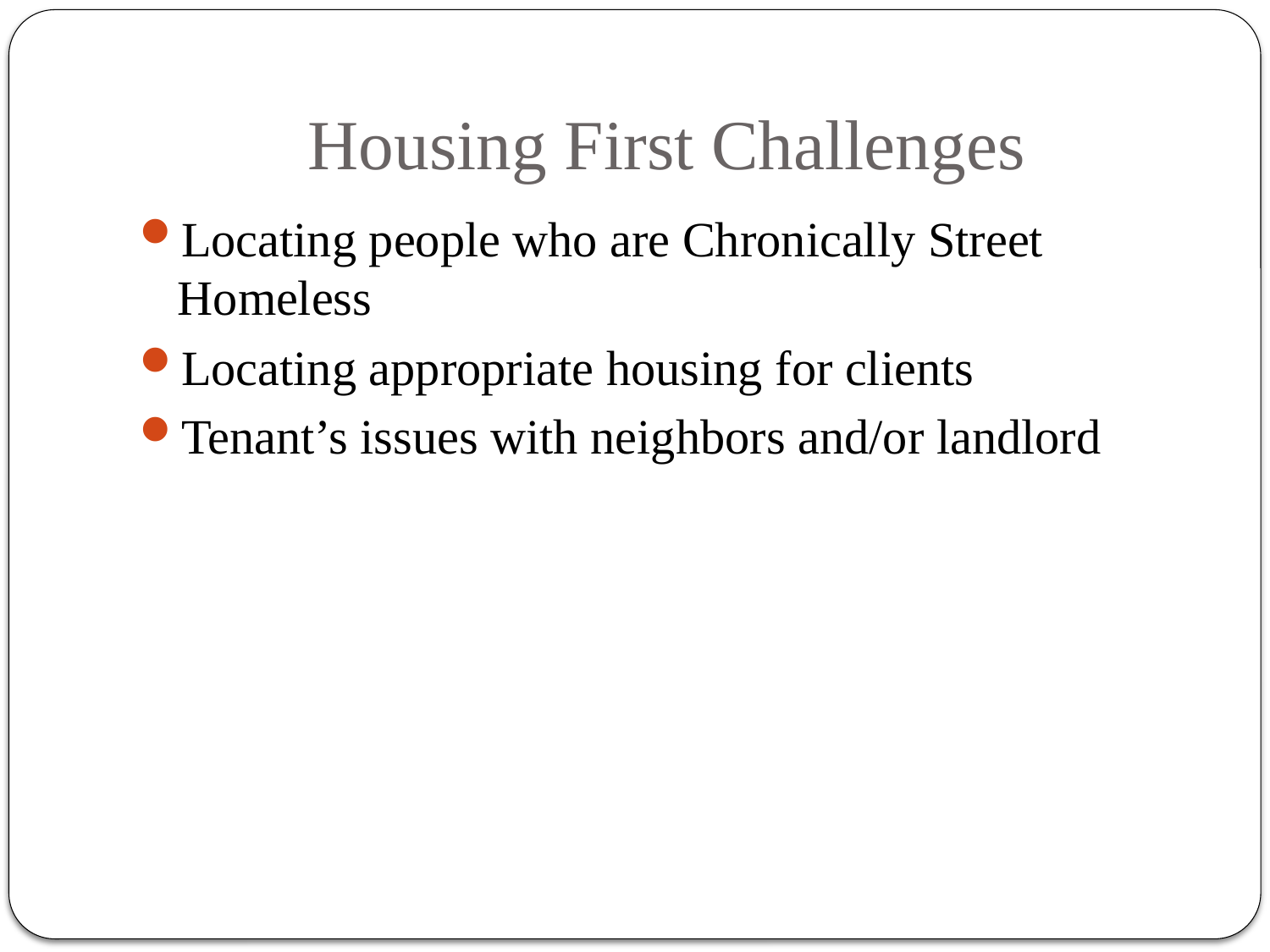

# Housing First Challenges
Locating people who are Chronically Street Homeless
Locating appropriate housing for clients
Tenant’s issues with neighbors and/or landlord